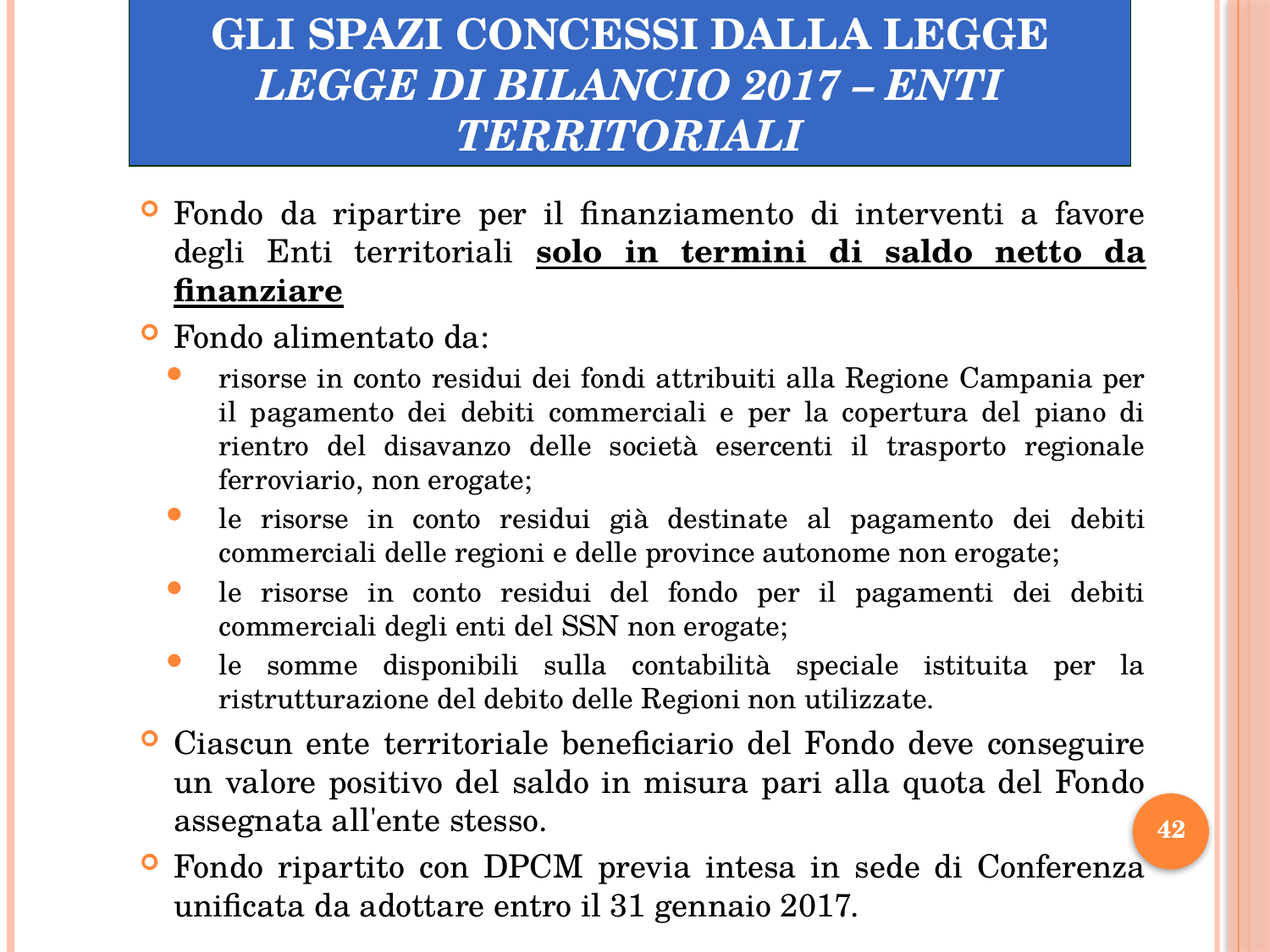

# Gli spazi concessi dalla legge Legge di bilancio 2017 – Enti territoriali
Fondo da ripartire per il finanziamento di interventi a favore degli Enti territoriali solo in termini di saldo netto da finanziare
Fondo alimentato da:
risorse in conto residui dei fondi attribuiti alla Regione Campania per il pagamento dei debiti commerciali e per la copertura del piano di rientro del disavanzo delle società esercenti il trasporto regionale ferroviario, non erogate;
le risorse in conto residui già destinate al pagamento dei debiti commerciali delle regioni e delle province autonome non erogate;
le risorse in conto residui del fondo per il pagamenti dei debiti commerciali degli enti del SSN non erogate;
le somme disponibili sulla contabilità speciale istituita per la ristrutturazione del debito delle Regioni non utilizzate.
Ciascun ente territoriale beneficiario del Fondo deve conseguire un valore positivo del saldo in misura pari alla quota del Fondo assegnata all'ente stesso.
Fondo ripartito con DPCM previa intesa in sede di Conferenza unificata da adottare entro il 31 gennaio 2017.
42